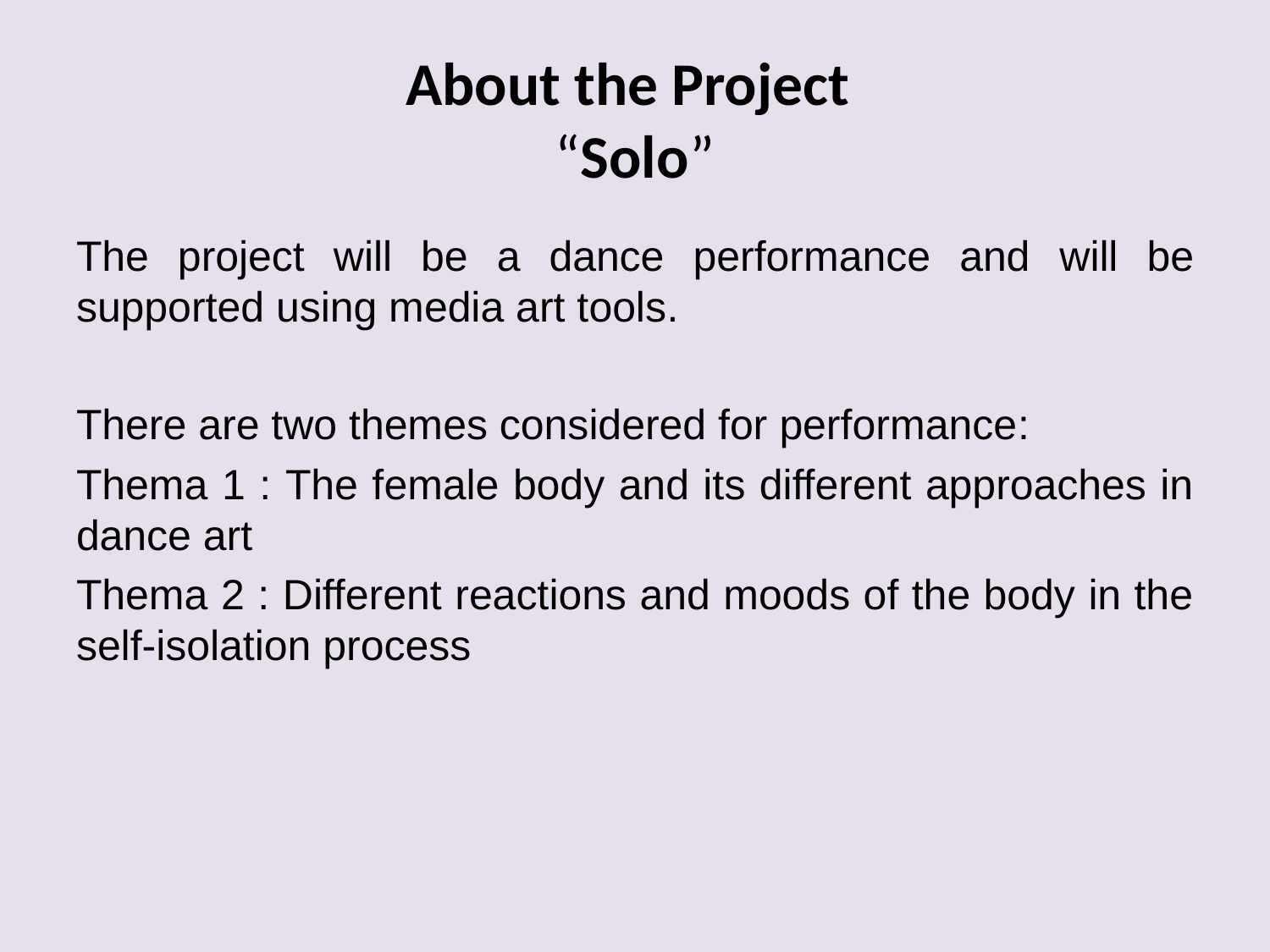

# About the Project “Solo”
The project will be a dance performance and will be supported using media art tools.

There are two themes considered for performance:
Thema 1 : The female body and its different approaches in dance art
Thema 2 : Different reactions and moods of the body in the self-isolation process